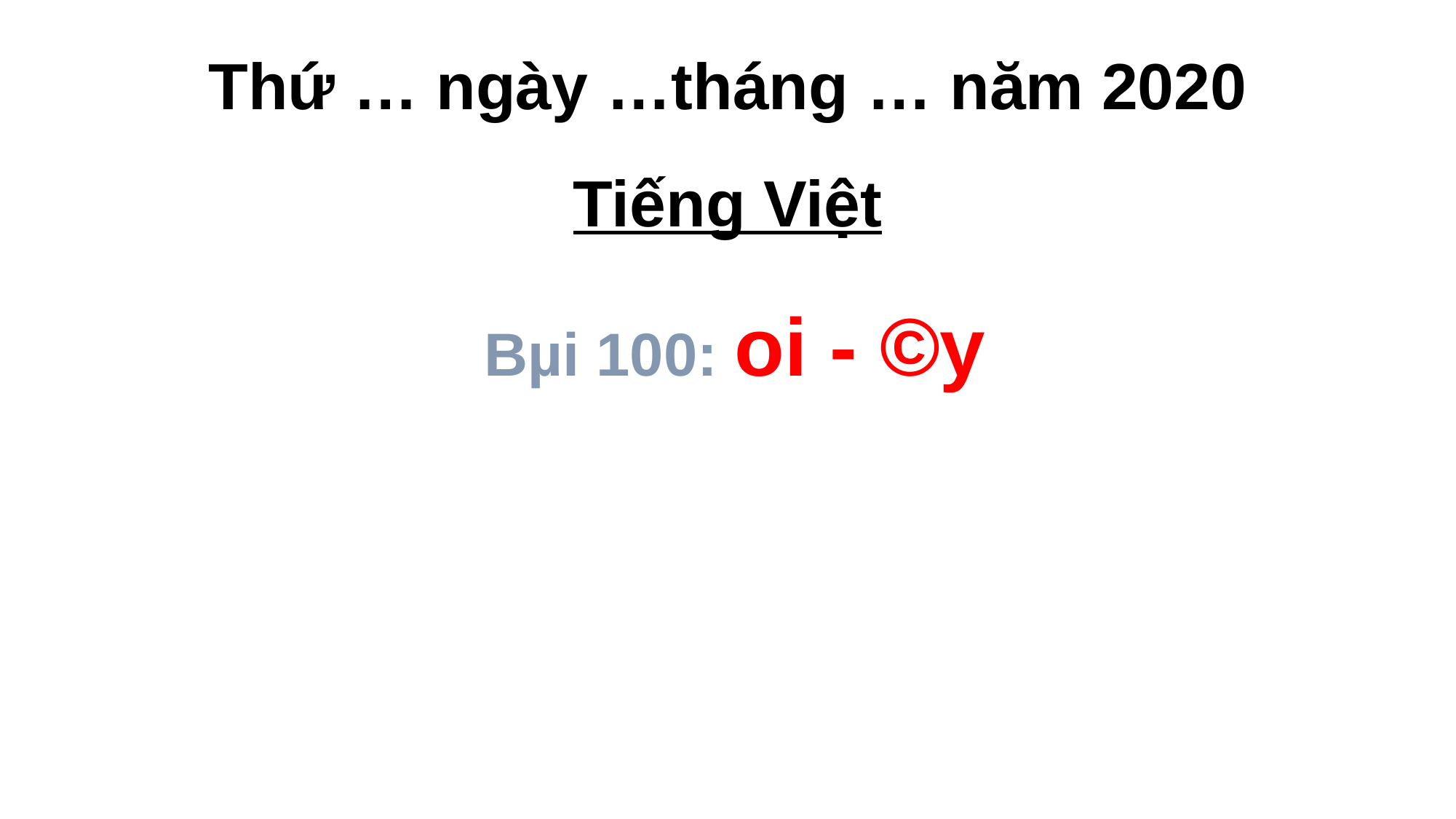

# Thứ … ngày …tháng … năm 2020
Tiếng Việt
Bµi 100: oi - ©y